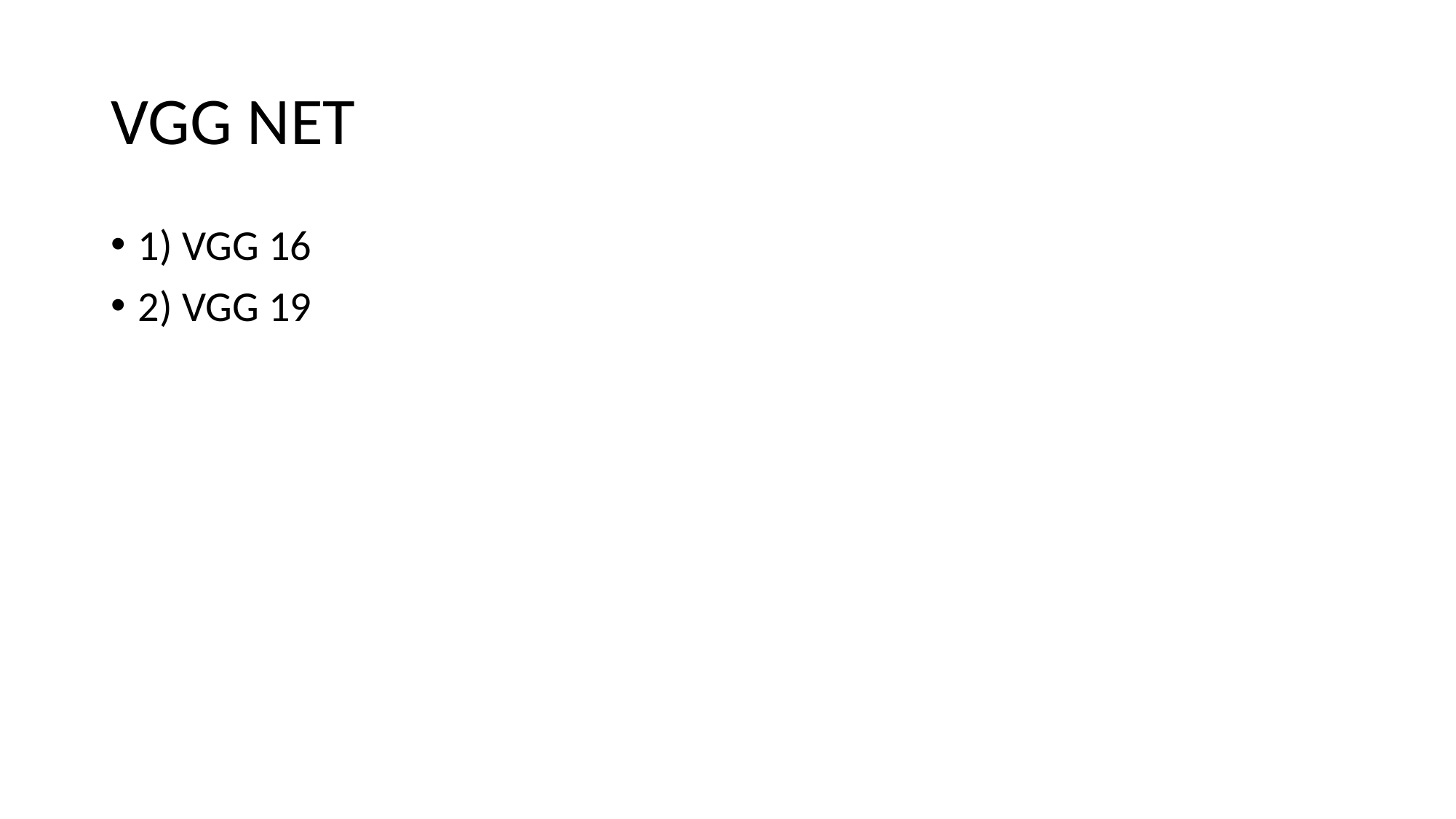

# VGG NET
1) VGG 16
2) VGG 19